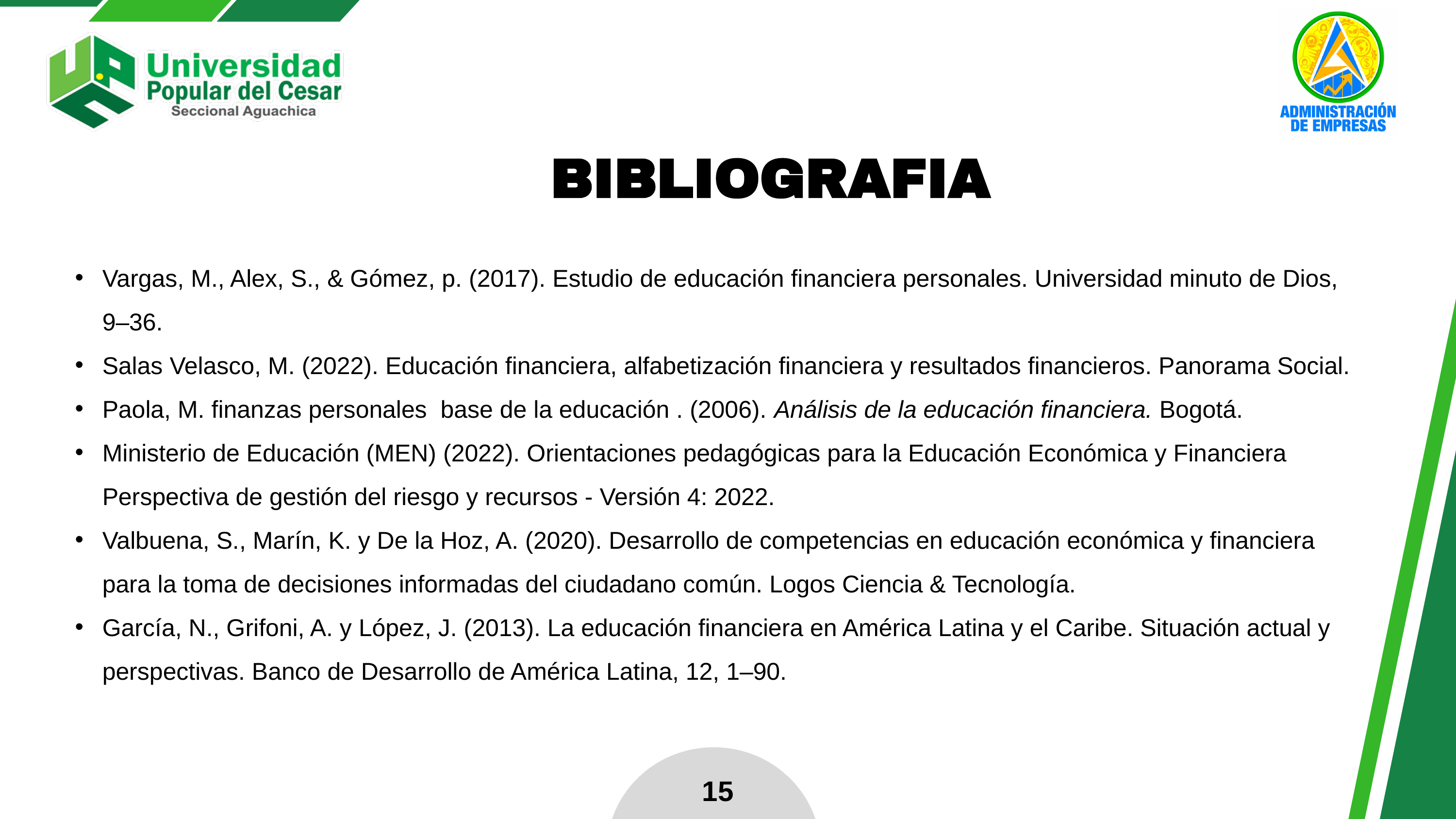

BIBLIOGRAFIA
Vargas, M., Alex, S., & Gómez, p. (2017). Estudio de educación financiera personales. Universidad minuto de Dios, 9–36.
Salas Velasco, M. (2022). Educación financiera, alfabetización financiera y resultados financieros. Panorama Social.
Paola, M. finanzas personales  base de la educación . (2006). Análisis de la educación financiera. Bogotá.
Ministerio de Educación (MEN) (2022). Orientaciones pedagógicas para la Educación Económica y Financiera Perspectiva de gestión del riesgo y recursos - Versión 4: 2022.
Valbuena, S., Marín, K. y De la Hoz, A. (2020). Desarrollo de competencias en educación económica y financiera para la toma de decisiones informadas del ciudadano común. Logos Ciencia & Tecnología.
García, N., Grifoni, A. y López, J. (2013). La educación financiera en América Latina y el Caribe. Situación actual y perspectivas. Banco de Desarrollo de América Latina, 12, 1–90.
15